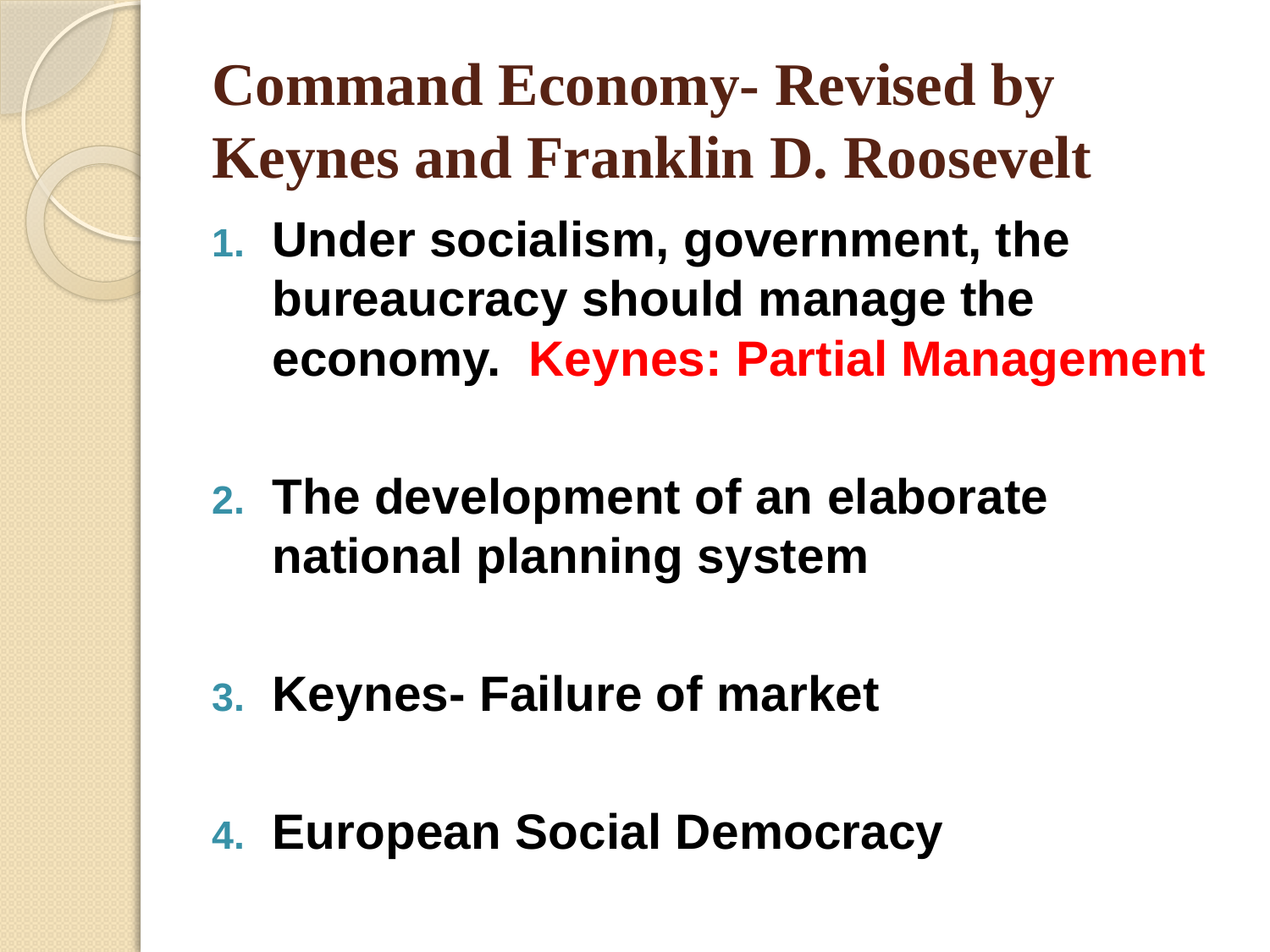

# Command Economy- Revised by  Keynes and Franklin D. Roosevelt
Under socialism, government, the bureaucracy should manage the  economy.  Keynes: Partial Management

The development of an elaborate national planning system

Keynes- Failure of market

European Social Democracy